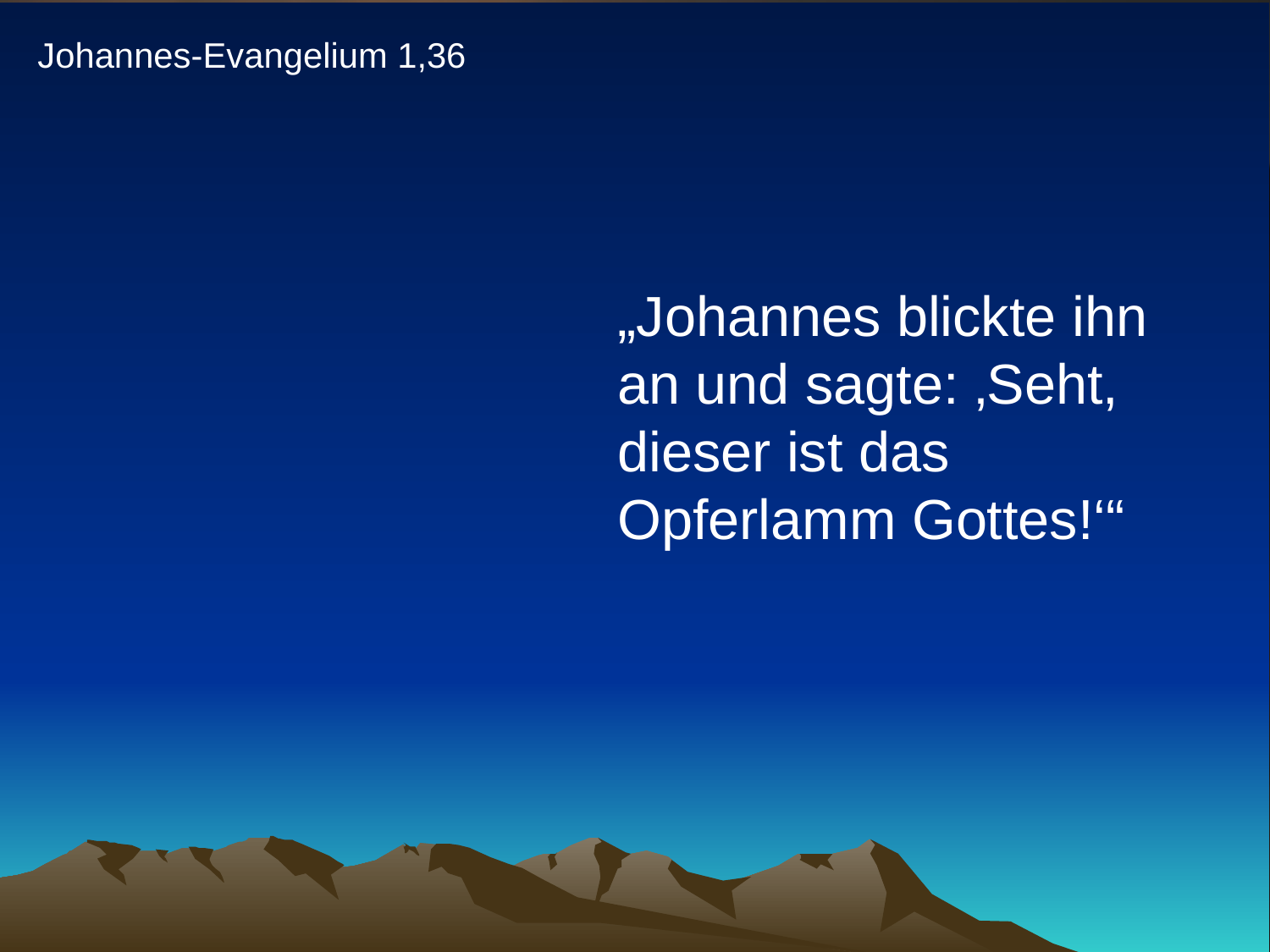

Johannes-Evangelium 1,36
„Johannes blickte ihn an und sagte: ‚Seht, dieser ist das Opferlamm Gottes!‘“